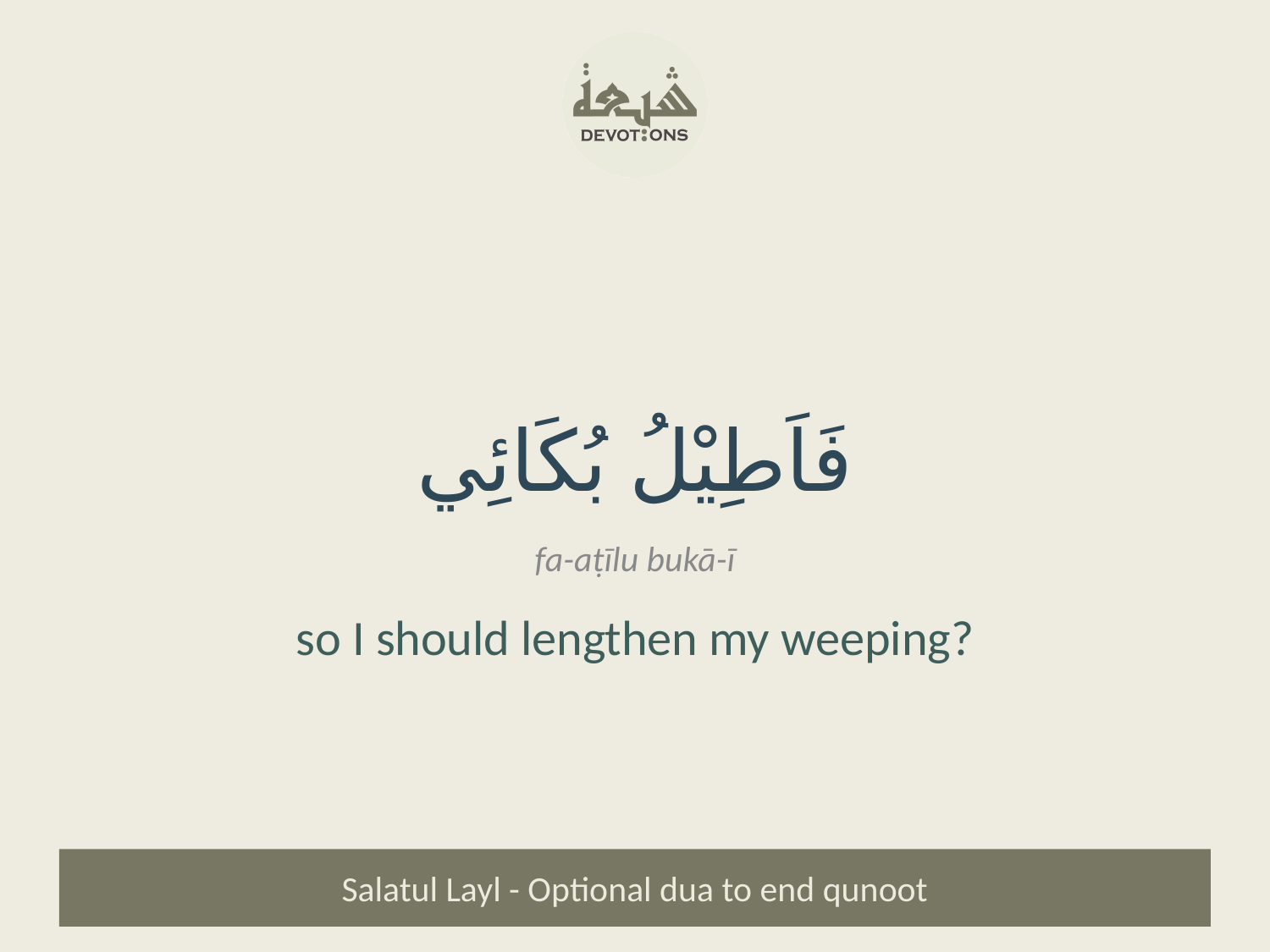

فَاَطِيْلُ بُكَائِي
fa-aṭīlu bukā-ī
so I should lengthen my weeping?
Salatul Layl - Optional dua to end qunoot